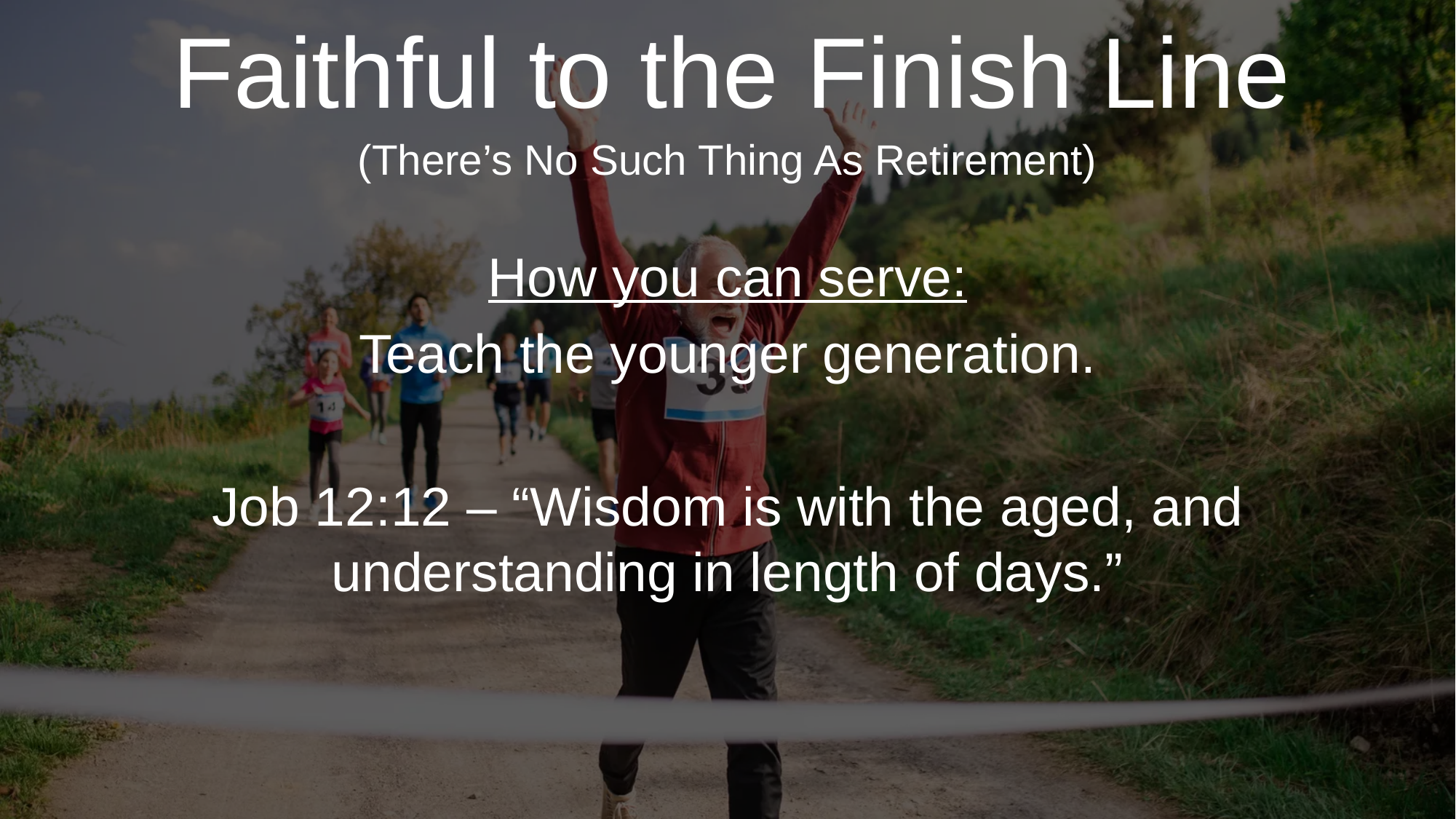

# Faithful to the Finish Line
(There’s No Such Thing As Retirement)
How you can serve:
Teach the younger generation.

Job 12:12 – “Wisdom is with the aged, and understanding in length of days.”